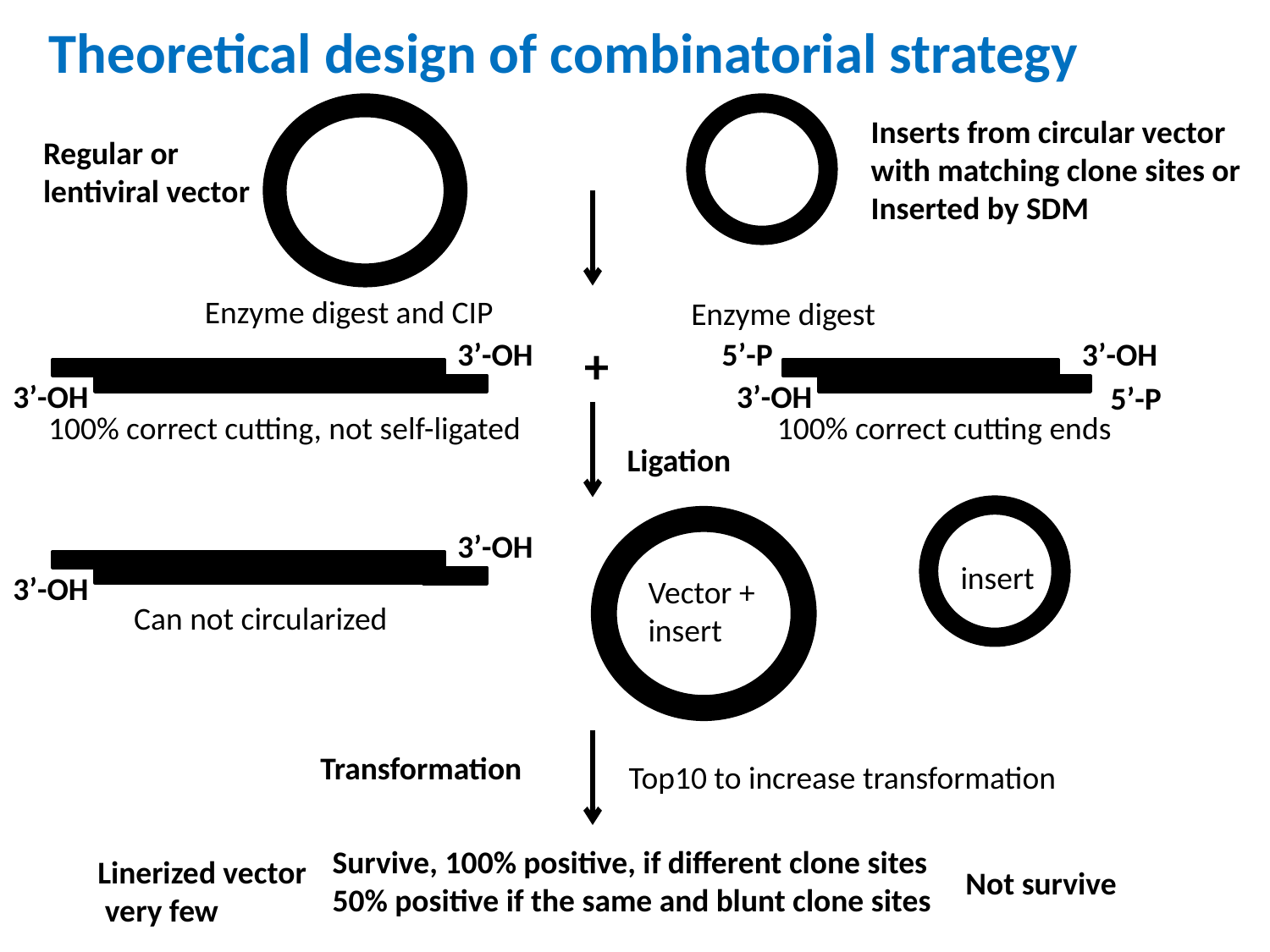

Theoretical design of combinatorial strategy

Inserts from circular vector
with matching clone sites or
Inserted by SDM
Regular or
lentiviral vector
Not survive

Enzyme digest and CIP
Enzyme digest
3’-OH

3’-OH
+
5’-P
3’-OH

3’-OH
5’-P
100% correct cutting, not self-ligated
100% correct cutting ends
Ligation

3’-OH

3’-OH
insert
Vector +
insert
Can not circularized
Transformation
Top10 to increase transformation
Survive, 100% positive, if different clone sites
50% positive if the same and blunt clone sites
Linerized vector
 very few